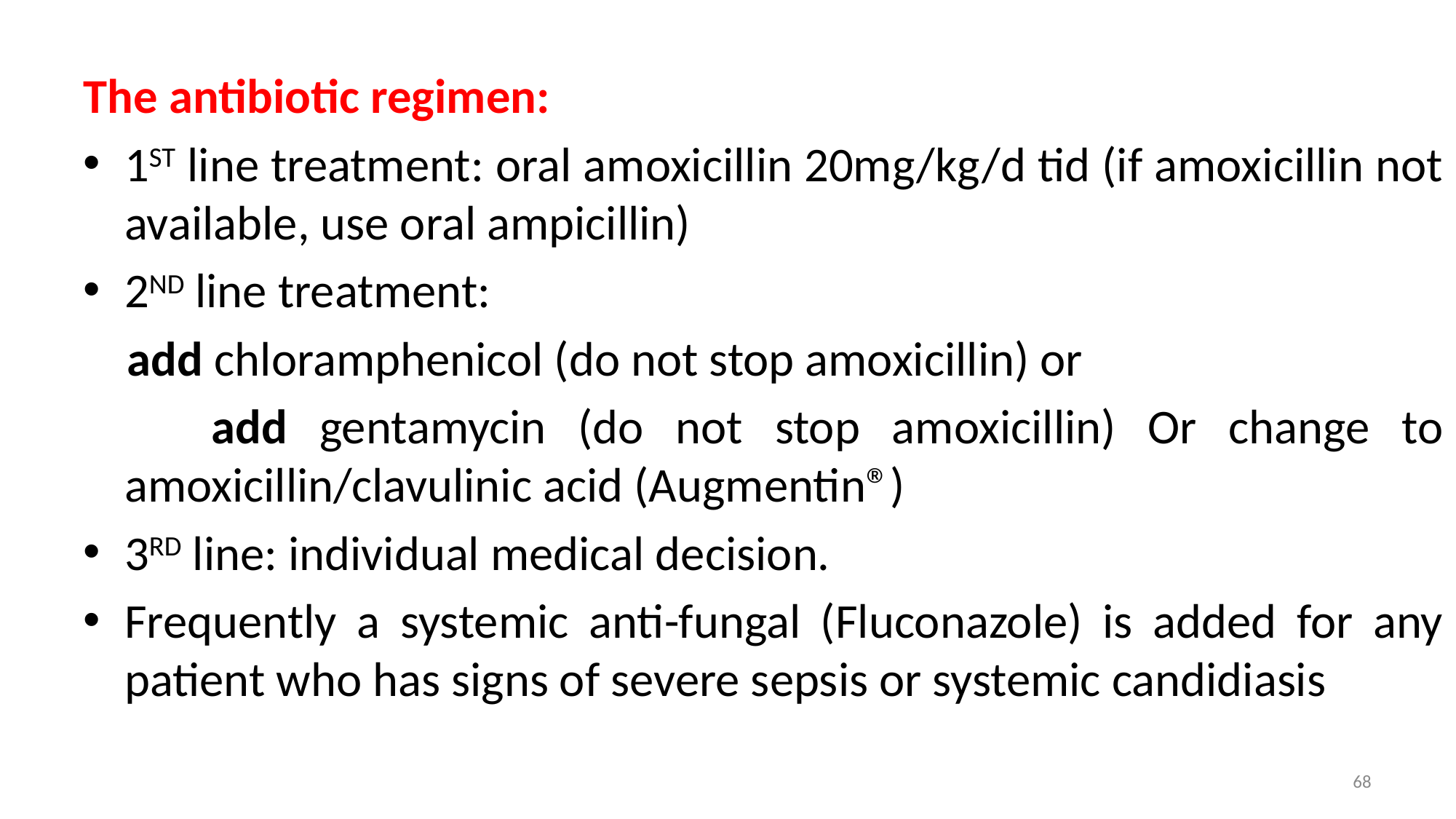

#
The antibiotic regimen:
1ST line treatment: oral amoxicillin 20mg/kg/d tid (if amoxicillin not available, use oral ampicillin)
2ND line treatment:
    add chloramphenicol (do not stop amoxicillin) or
    add gentamycin (do not stop amoxicillin) Or change to amoxicillin/clavulinic acid (Augmentin®)
3RD line: individual medical decision.
Frequently a systemic anti-fungal (Fluconazole) is added for any patient who has signs of severe sepsis or systemic candidiasis

68